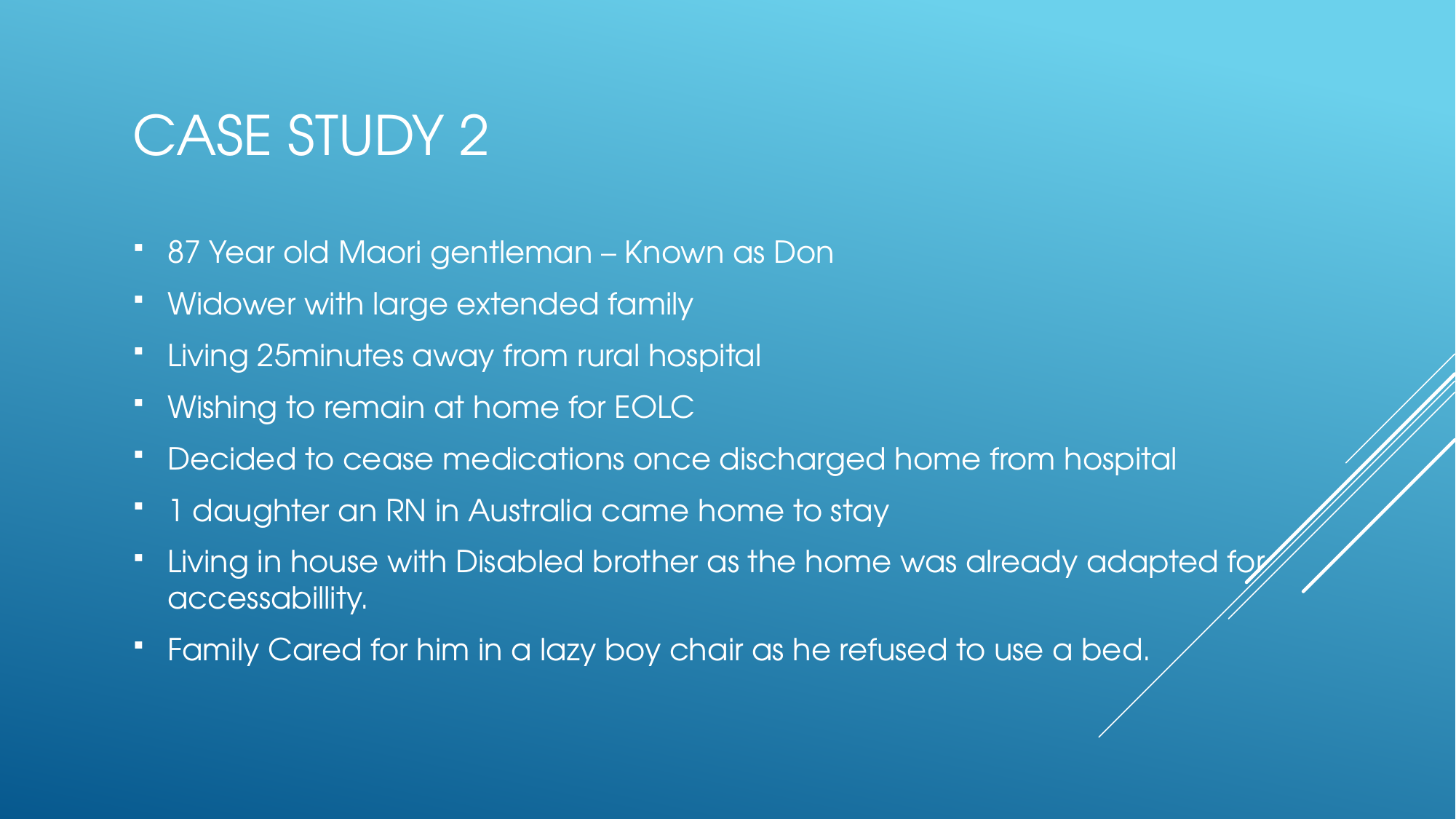

# Case study 2
87 Year old Maori gentleman – Known as Don
Widower with large extended family
Living 25minutes away from rural hospital
Wishing to remain at home for EOLC
Decided to cease medications once discharged home from hospital
1 daughter an RN in Australia came home to stay
Living in house with Disabled brother as the home was already adapted for accessabillity.
Family Cared for him in a lazy boy chair as he refused to use a bed.